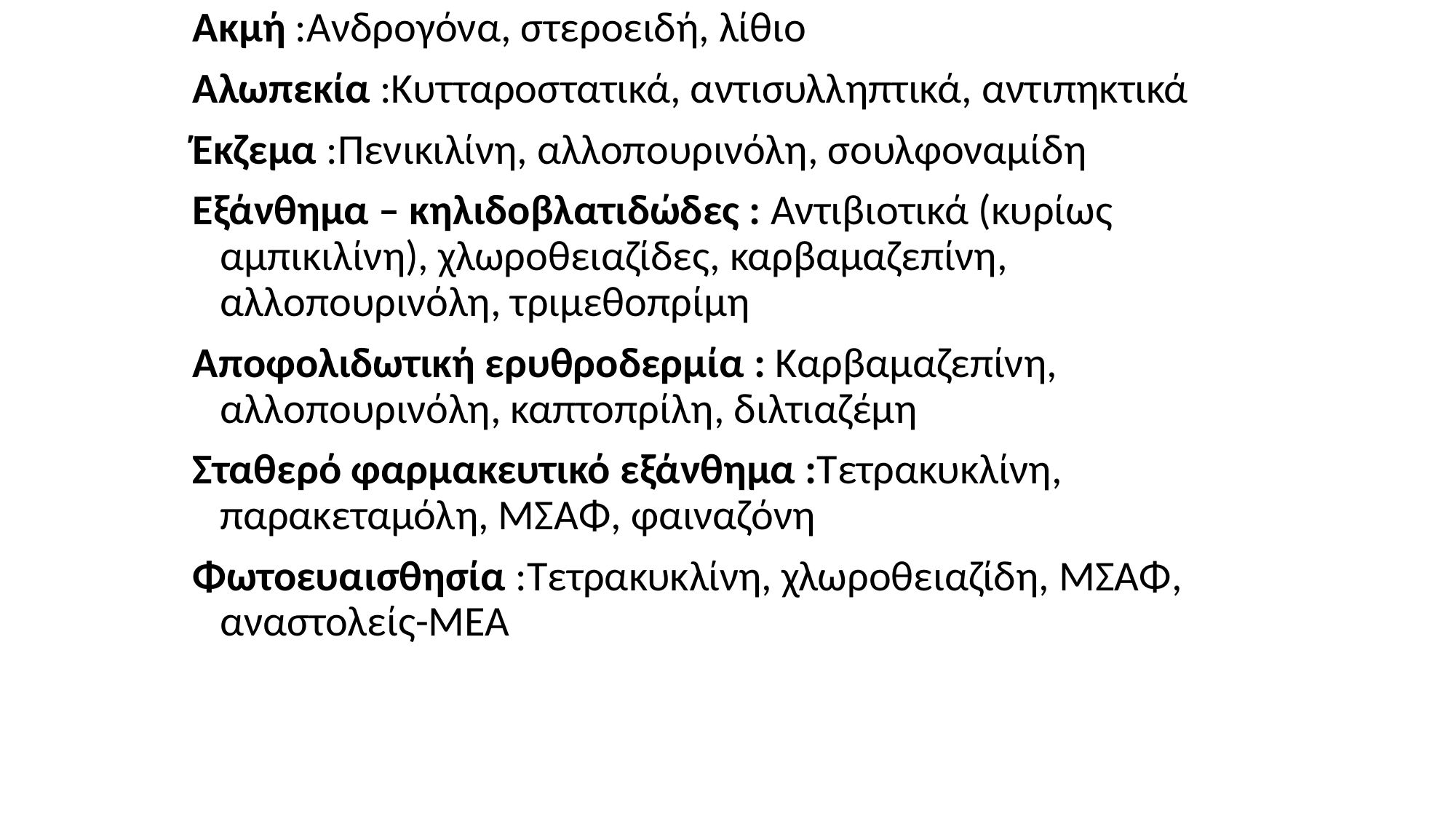

Ακμή :Ανδρογόνα, στεροειδή, λίθιο
Αλωπεκία :Κυτταροστατικά, αντισυλληπτικά, αντιπηκτικά
Έκζεμα :Πενικιλίνη, αλλοπουρινόλη, σουλφοναμίδη
Εξάνθημα – κηλιδοβλατιδώδες : Αντιβιοτικά (κυρίως αμπικιλίνη), χλωροθειαζίδες, καρβαμαζεπίνη, αλλοπουρινόλη, τριμεθοπρίμη
Αποφολιδωτική ερυθροδερμία : Καρβαμαζεπίνη, αλλοπουρινόλη, καπτοπρίλη, διλτιαζέμη
Σταθερό φαρμακευτικό εξάνθημα :Τετρακυκλίνη, παρακεταμόλη, ΜΣΑΦ, φαιναζόνη
Φωτοευαισθησία :Τετρακυκλίνη, χλωροθειαζίδη, ΜΣΑΦ, αναστολείς-ΜΕΑ